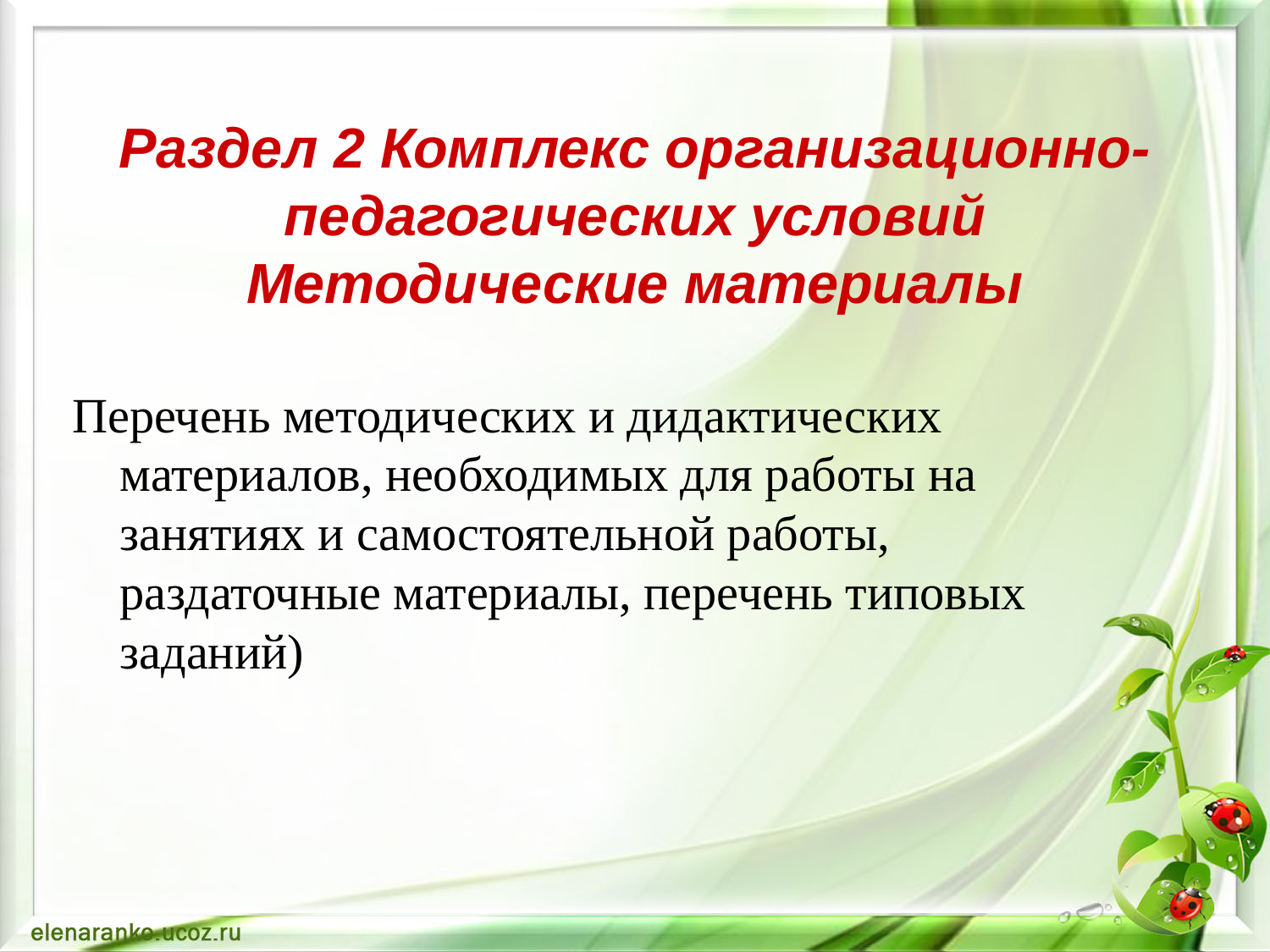

# Раздел 2 Комплекс организационно-педагогических условий Методические материалы
Перечень методических и дидактических материалов, необходимых для работы на занятиях и самостоятельной работы, раздаточные материалы, перечень типовых заданий)